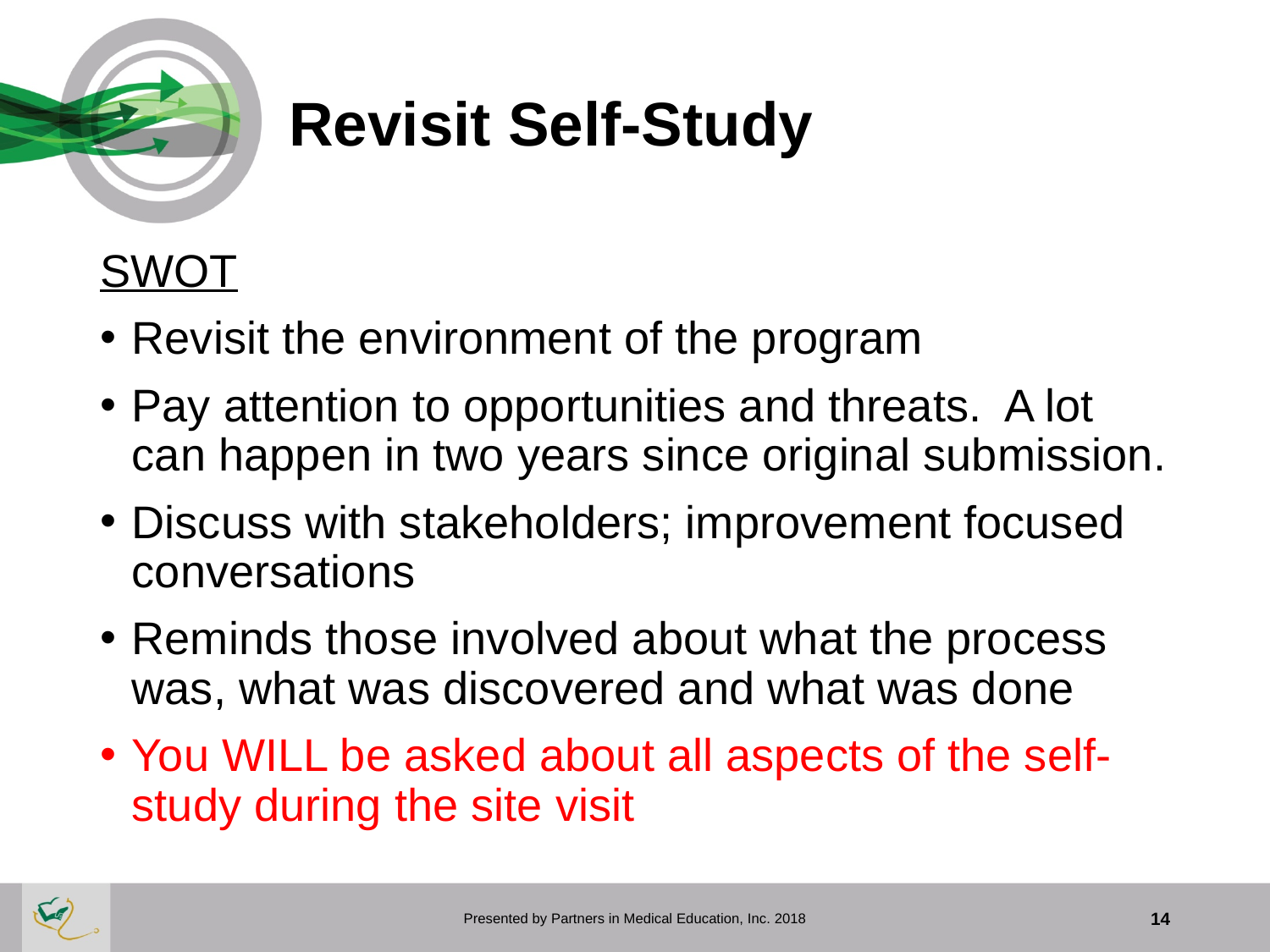

# Revisit Self-Study
SWOT
Revisit the environment of the program
Pay attention to opportunities and threats.  A lot can happen in two years since original submission.
Discuss with stakeholders; improvement focused conversations
Reminds those involved about what the process was, what was discovered and what was done
You WILL be asked about all aspects of the self-study during the site visit
Presented by Partners in Medical Education, Inc. 2018
14